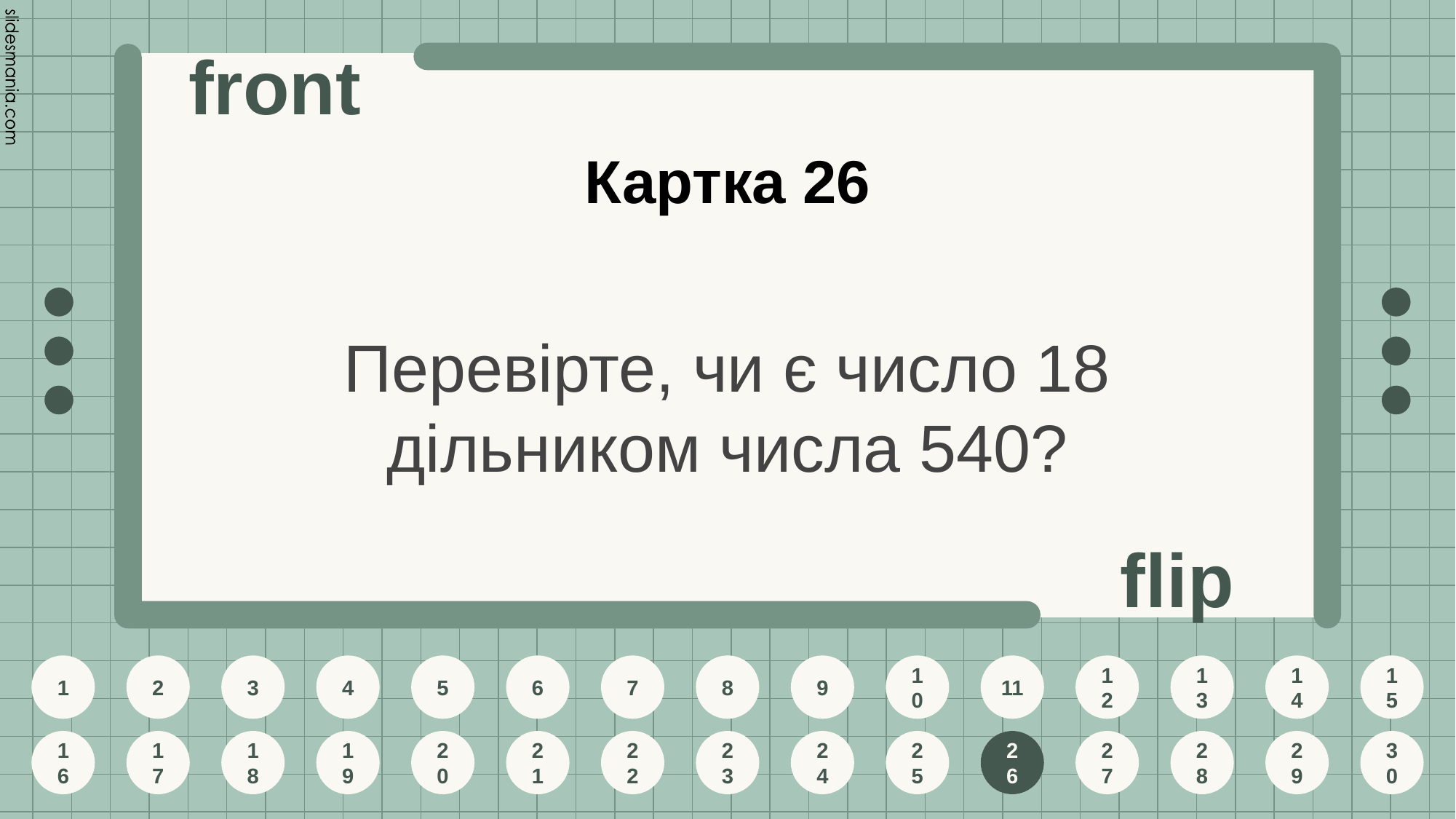

# Картка 26
Перевірте, чи є число 18 дільником числа 540?

26